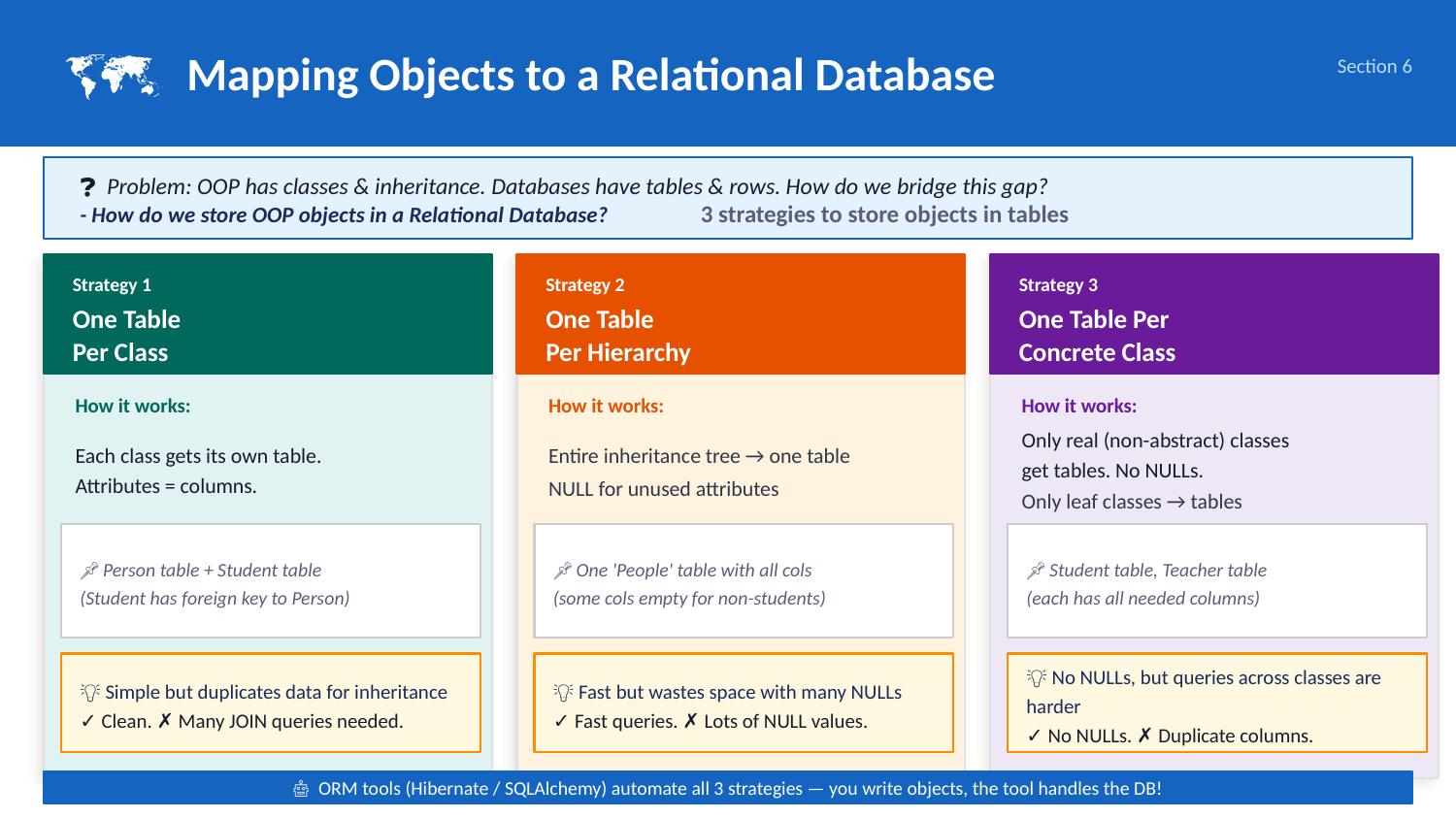

🗺️  Mapping Objects to a Relational Database
Section 6

❓  Problem: OOP has classes & inheritance. Databases have tables & rows. How do we bridge this gap?
- How do we store OOP objects in a Relational Database?                  3 strategies to store objects in tables

Strategy 1
Strategy 2
Strategy 3
One Table
Per Class
One Table
Per Hierarchy
One Table Per
Concrete Class
How it works:
How it works:
How it works:
Each class gets its own table.
Attributes = columns.
Entire inheritance tree → one table
NULL for unused attributes
Only real (non-abstract) classes
get tables. No NULLs.
Only leaf classes → tables

📌 Person table + Student table
(Student has foreign key to Person)
📌 One 'People' table with all cols
(some cols empty for non-students)
📌 Student table, Teacher table
(each has all needed columns)

💡 Simple but duplicates data for inheritance
✓ Clean. ✗ Many JOIN queries needed.
💡 Fast but wastes space with many NULLs
✓ Fast queries. ✗ Lots of NULL values.
💡 No NULLs, but queries across classes are harder
✓ No NULLs. ✗ Duplicate columns.

🤖  ORM tools (Hibernate / SQLAlchemy) automate all 3 strategies — you write objects, the tool handles the DB!